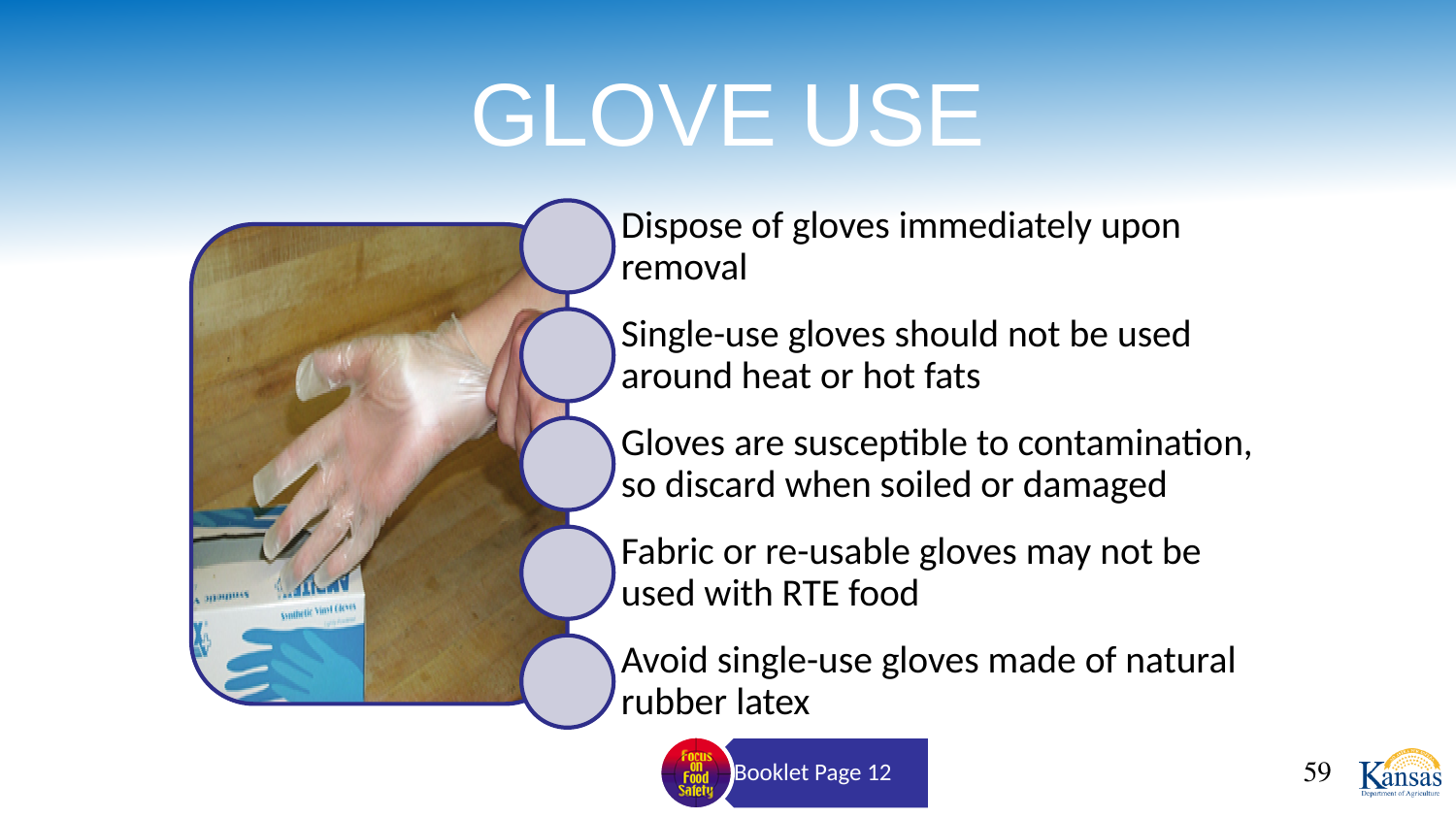

# GLOVE USE

Dispose of gloves immediately upon removal
Single-use gloves should not be used around heat or hot fats
Gloves are susceptible to contamination, so discard when soiled or damaged
Fabric or re-usable gloves may not be used with RTE food
Avoid single-use gloves made of natural rubber latex
Booklet Page 12
59